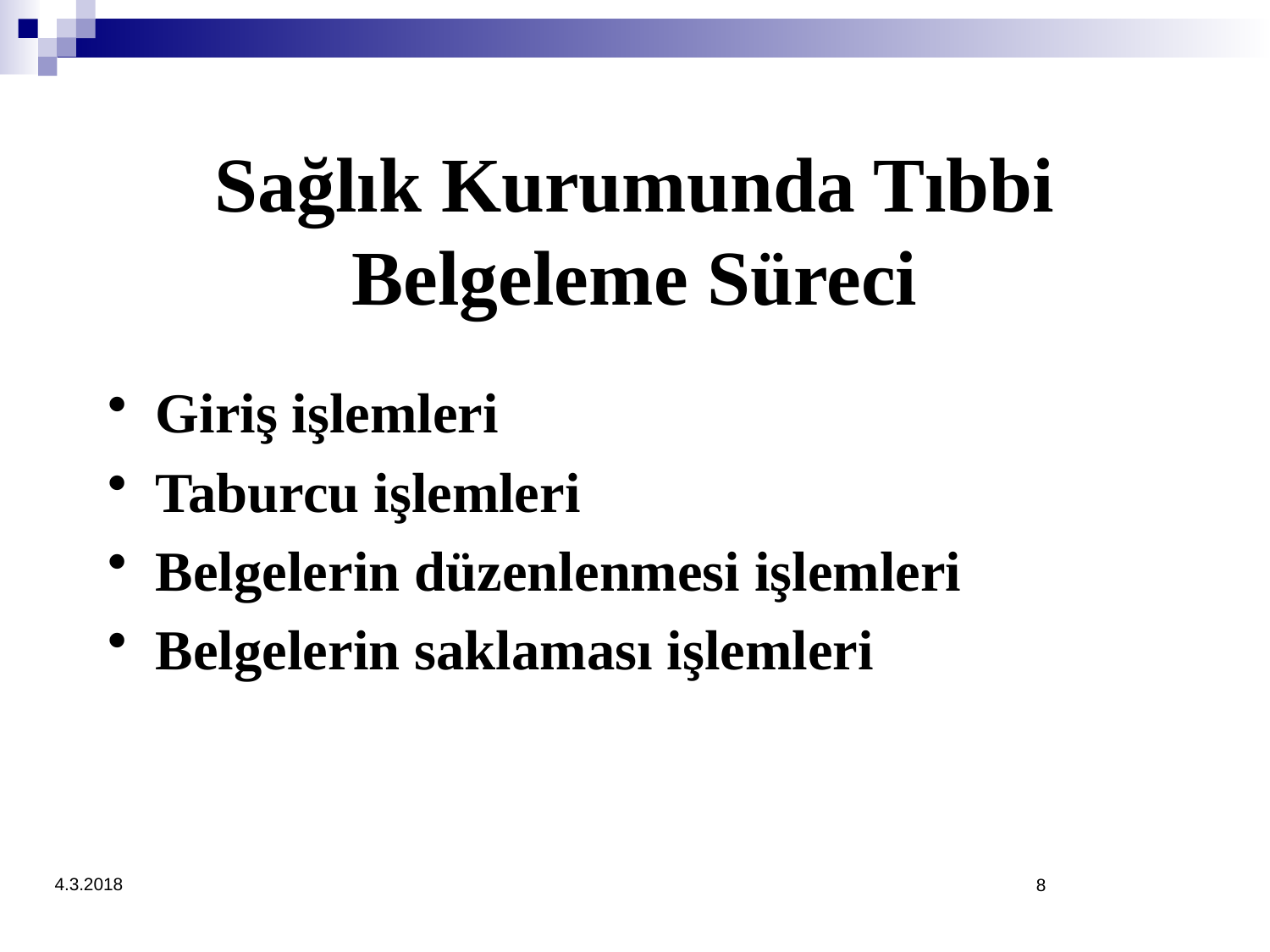

Sağlık Kurumunda Tıbbi Belgeleme Süreci
Giriş işlemleri
Taburcu işlemleri
Belgelerin düzenlenmesi işlemleri
Belgelerin saklaması işlemleri

4.3.2018
8